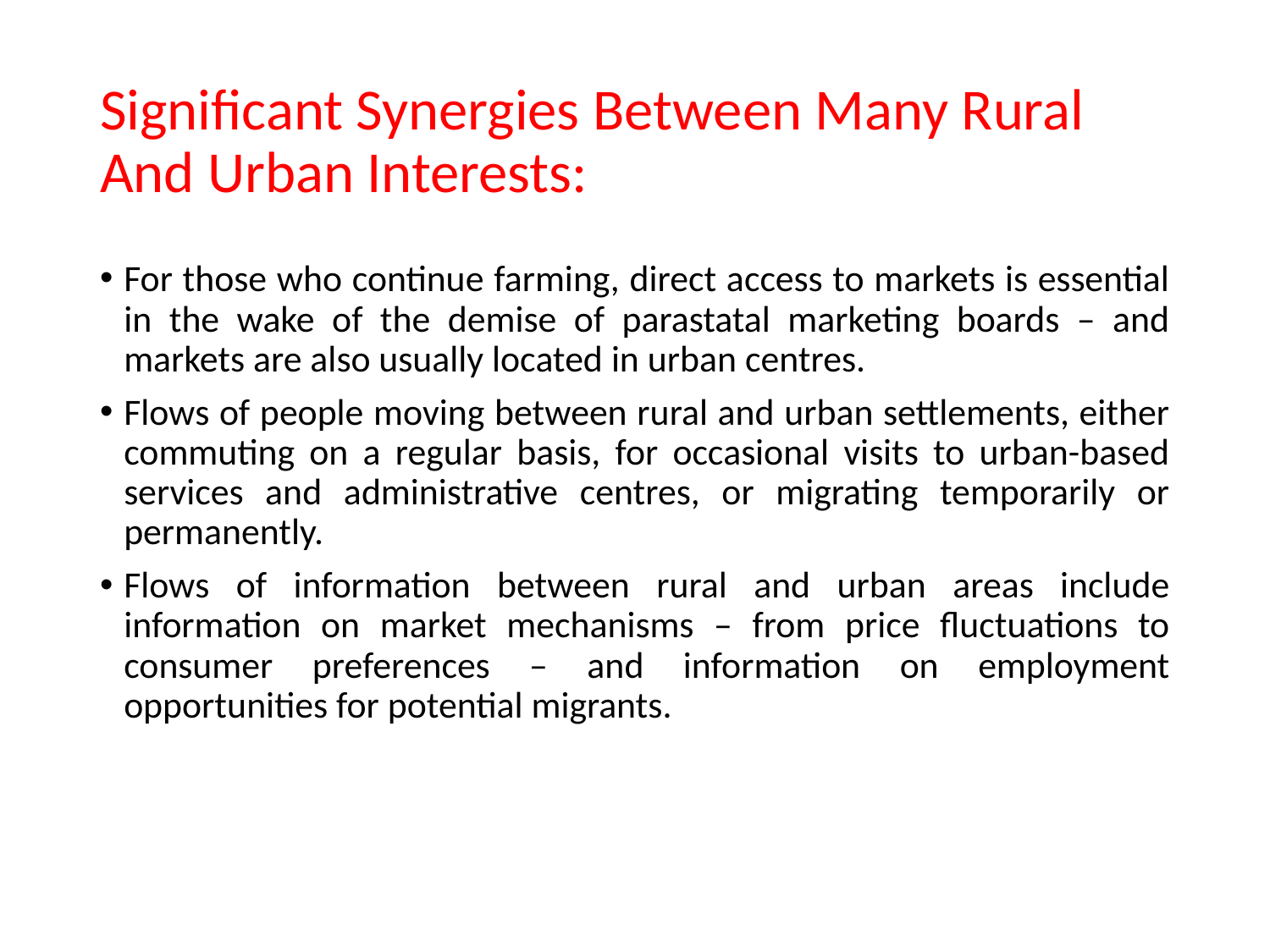

# Significant Synergies Between Many Rural And Urban Interests:
For those who continue farming, direct access to markets is essential in the wake of the demise of parastatal marketing boards – and markets are also usually located in urban centres.
Flows of people moving between rural and urban settlements, either commuting on a regular basis, for occasional visits to urban-based services and administrative centres, or migrating temporarily or permanently.
Flows of information between rural and urban areas include information on market mechanisms – from price fluctuations to consumer preferences – and information on employment opportunities for potential migrants.